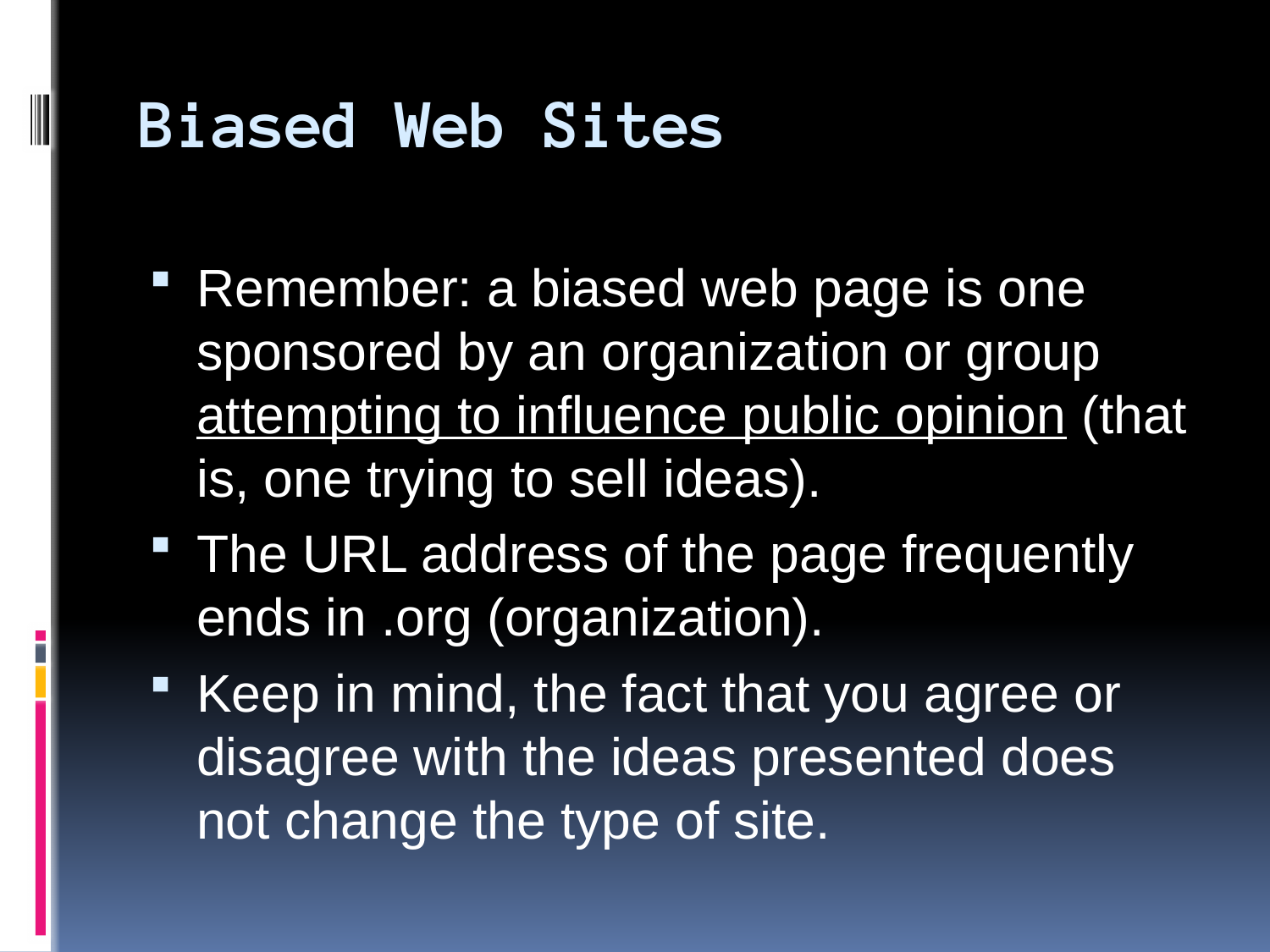

# Biased Web Sites
Remember: a biased web page is one sponsored by an organization or group attempting to influence public opinion (that is, one trying to sell ideas).
The URL address of the page frequently ends in .org (organization).
Keep in mind, the fact that you agree or disagree with the ideas presented does not change the type of site.